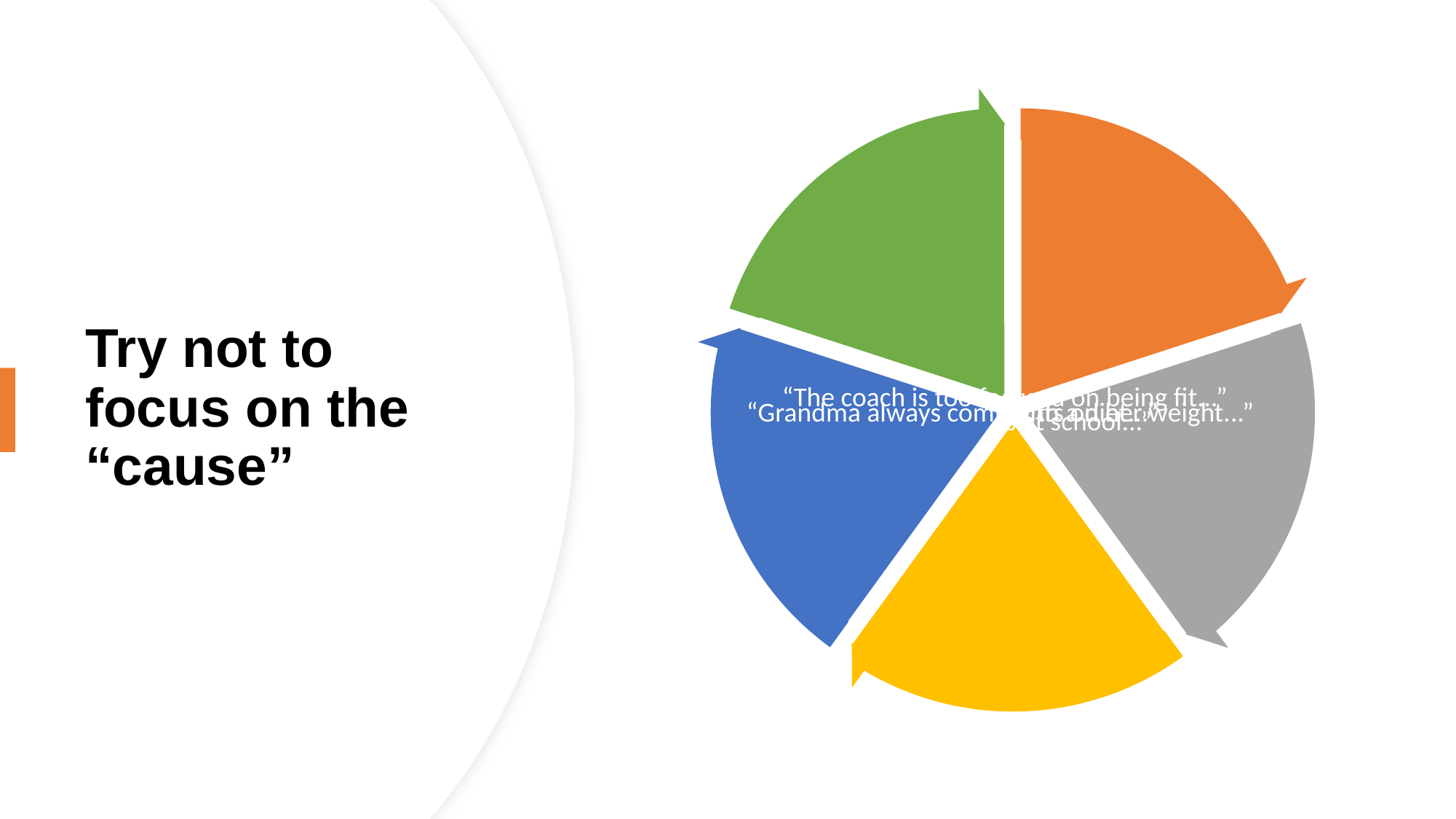

“Bullies at school...”
“It started with a diet...”
“Health class at school...”
“Grandma always comments on her weight...”
“The coach is too focused on being fit...”
# Try not to focus on the “cause”